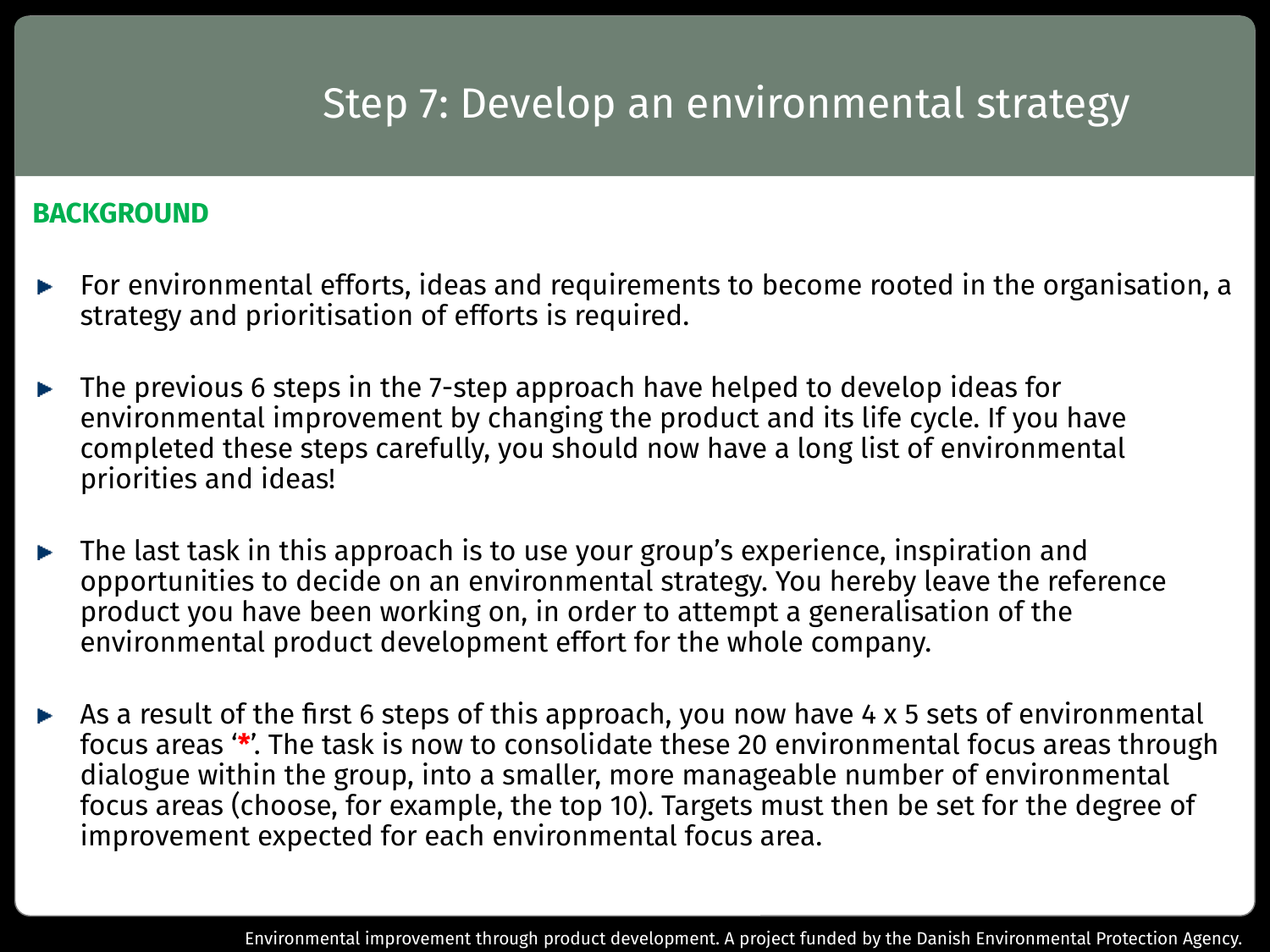

# Step 7: Develop an environmental strategy
BACKGROUND

For environmental efforts, ideas and requirements to become rooted in the organisation, a strategy and prioritisation of efforts is required.

The previous 6 steps in the 7-step approach have helped to develop ideas for environmental improvement by changing the product and its life cycle. If you have completed these steps carefully, you should now have a long list of environmental priorities and ideas!

The last task in this approach is to use your group’s experience, inspiration and opportunities to decide on an environmental strategy. You hereby leave the reference product you have been working on, in order to attempt a generalisation of the environmental product development effort for the whole company.

As a result of the first 6 steps of this approach, you now have 4 x 5 sets of environmental focus areas ‘*’. The task is now to consolidate these 20 environmental focus areas through dialogue within the group, into a smaller, more manageable number of environmental focus areas (choose, for example, the top 10). Targets must then be set for the degree of improvement expected for each environmental focus area.